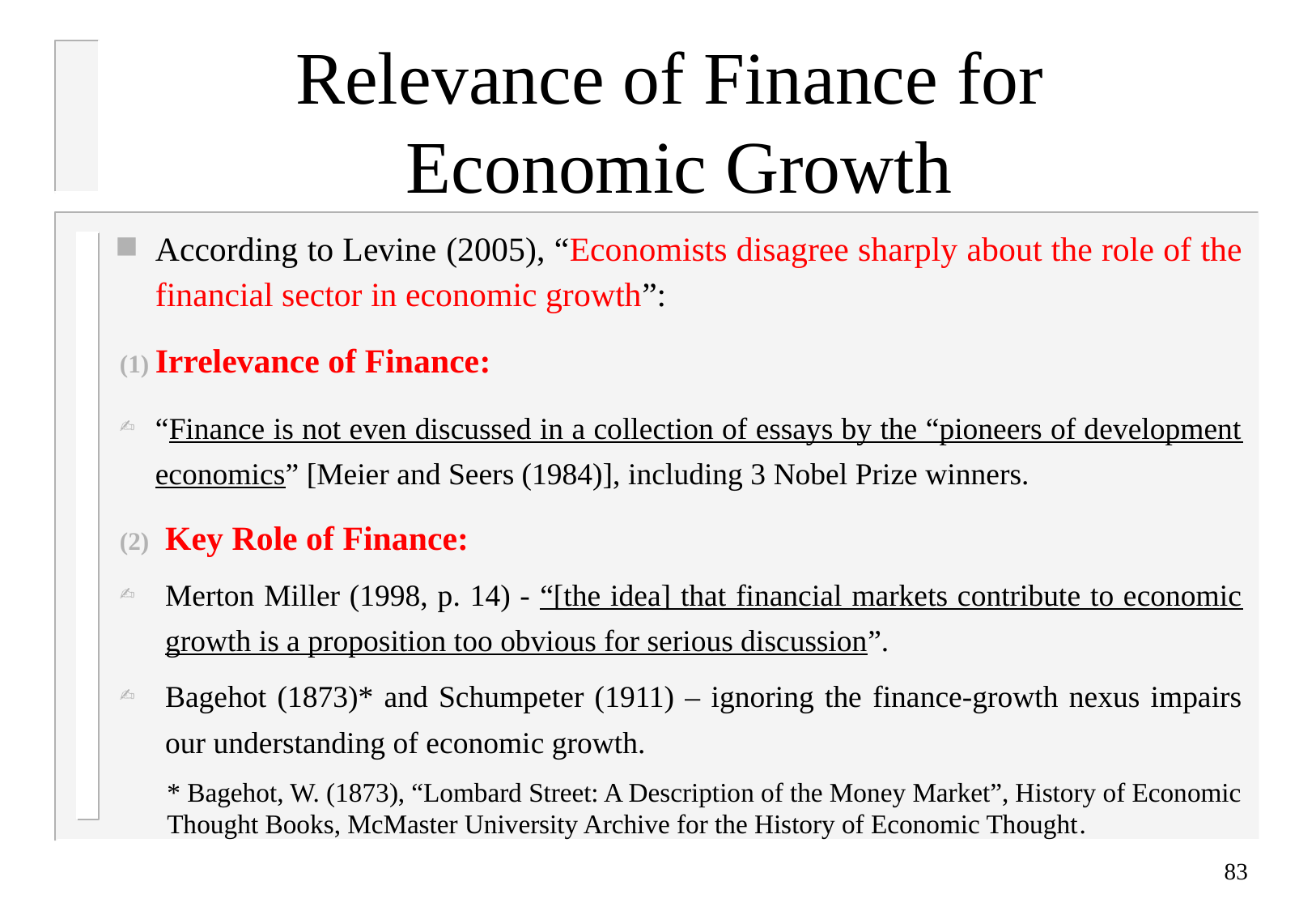

# Relevance of Finance for Economic Growth
According to Levine (2005), “Economists disagree sharply about the role of the financial sector in economic growth”:
Irrelevance of Finance:
“Finance is not even discussed in a collection of essays by the “pioneers of development economics” [Meier and Seers (1984)], including 3 Nobel Prize winners.
Key Role of Finance:
Merton Miller (1998, p. 14) - “[the idea] that financial markets contribute to economic growth is a proposition too obvious for serious discussion”.
Bagehot (1873)* and Schumpeter (1911) – ignoring the finance-growth nexus impairs our understanding of economic growth.
* Bagehot, W. (1873), “Lombard Street: A Description of the Money Market”, History of Economic Thought Books, McMaster University Archive for the History of Economic Thought.
83